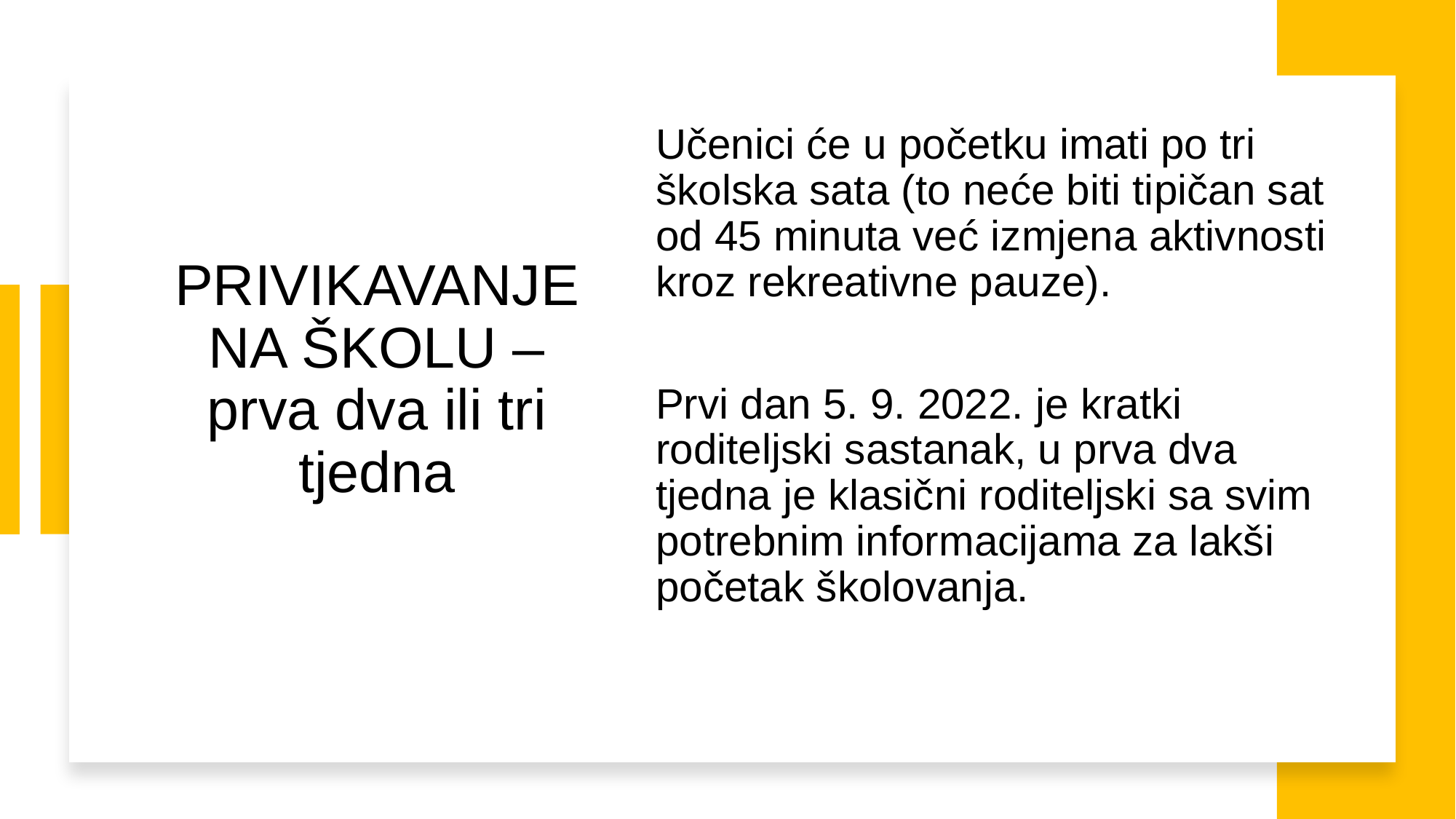

Učenici će u početku imati po tri školska sata (to neće biti tipičan sat od 45 minuta već izmjena aktivnosti kroz rekreativne pauze).

Prvi dan 5. 9. 2022. je kratki roditeljski sastanak, u prva dva tjedna je klasični roditeljski sa svim potrebnim informacijama za lakši početak školovanja.
# PRIVIKAVANJE NA ŠKOLU – prva dva ili tri tjedna